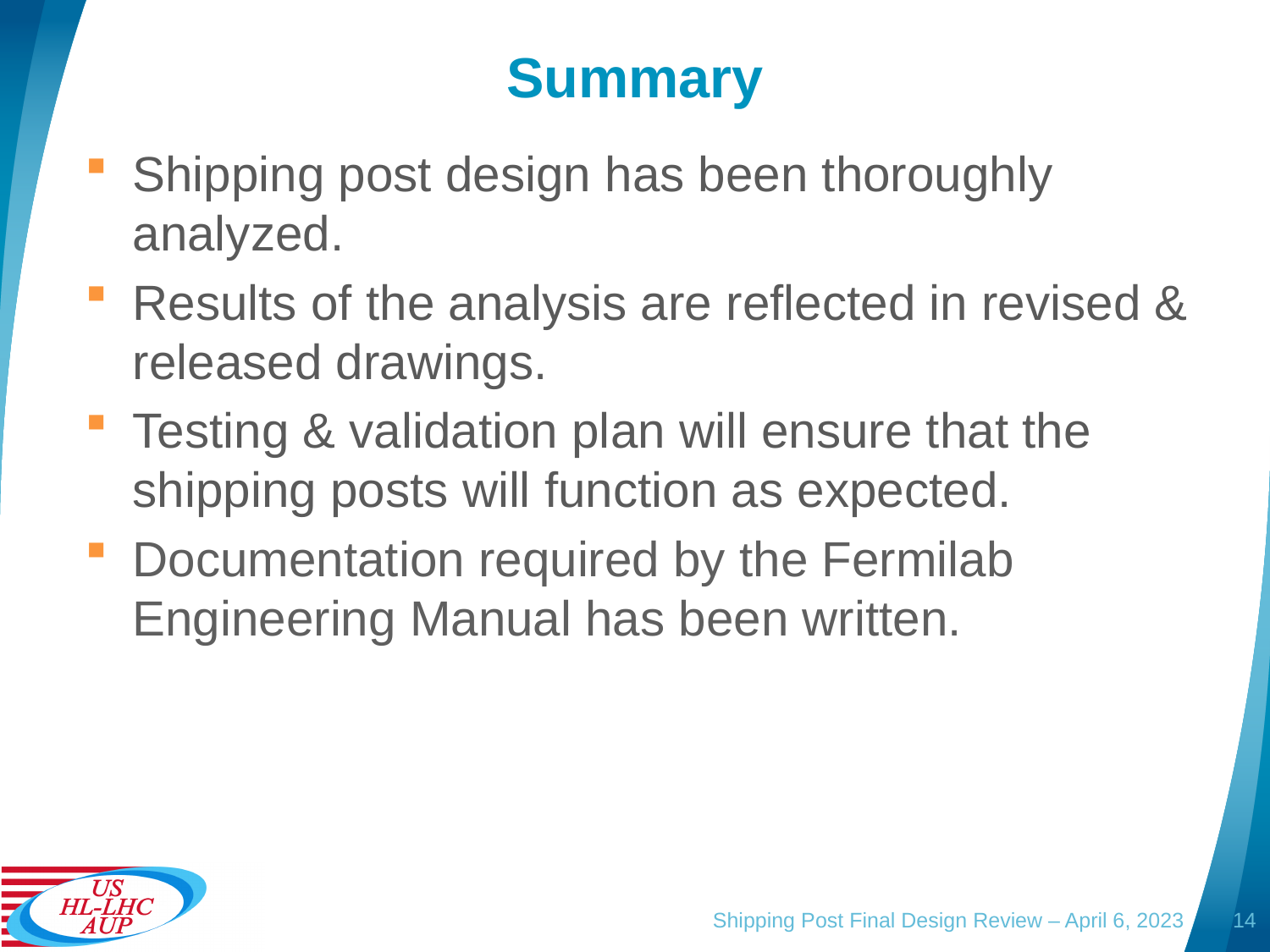

# Summary
Shipping post design has been thoroughly analyzed.
Results of the analysis are reflected in revised & released drawings.
Testing & validation plan will ensure that the shipping posts will function as expected.
Documentation required by the Fermilab Engineering Manual has been written.
Shipping Post Final Design Review – April 6, 2023
14